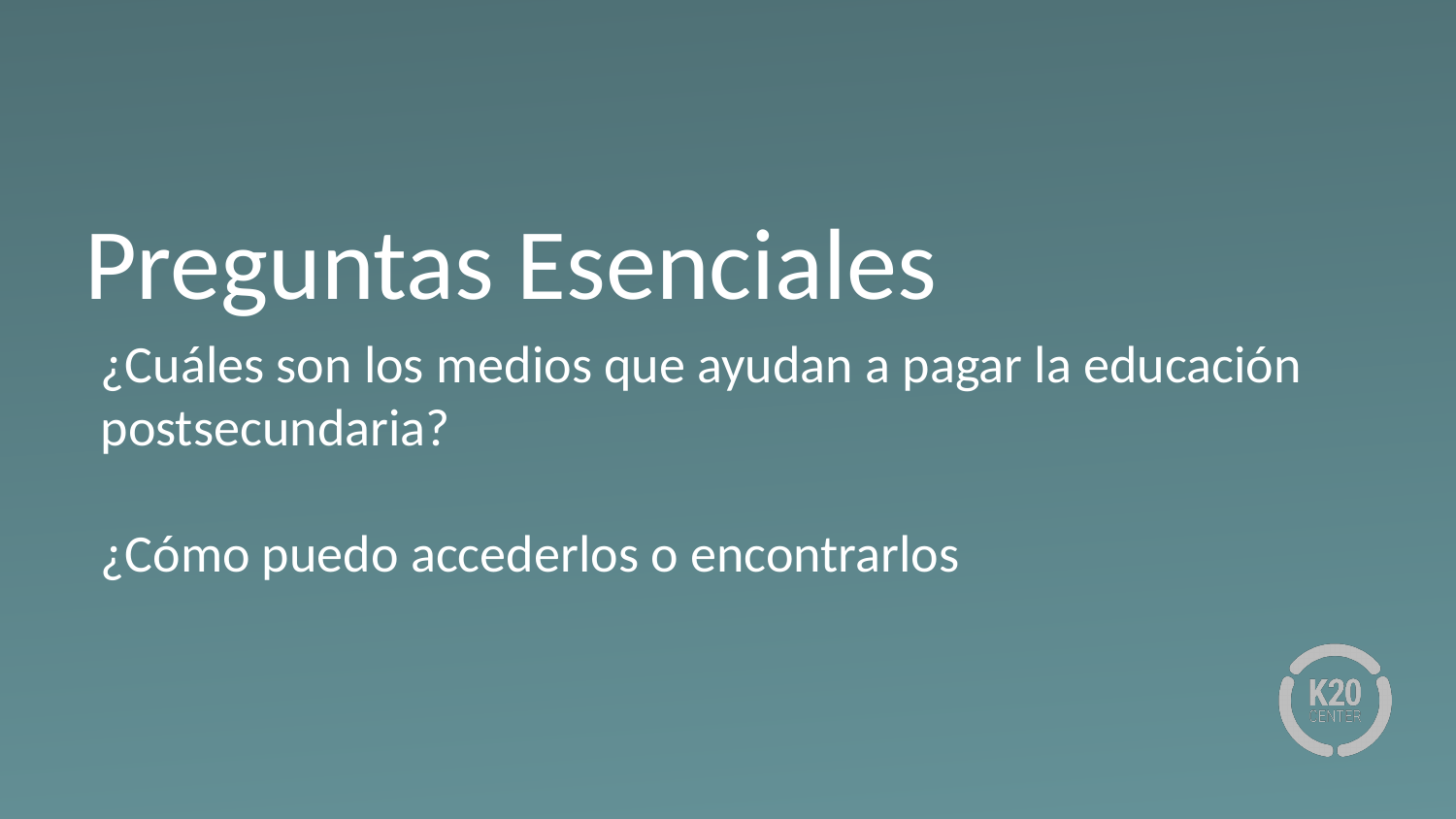

# Preguntas Esenciales
¿Cuáles son los medios que ayudan a pagar la educación postsecundaria?

¿Cómo puedo accederlos o encontrarlos